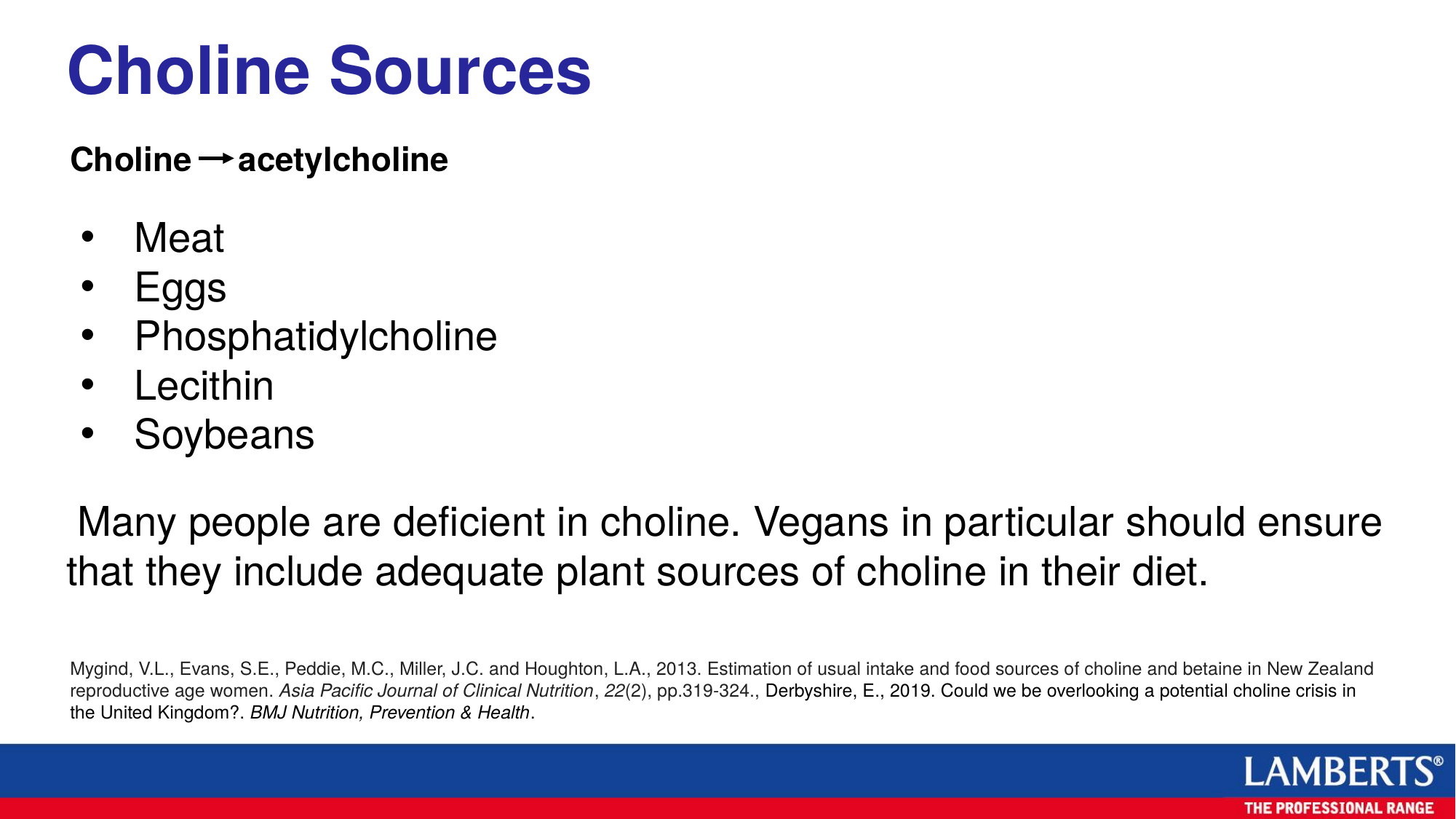

Choline Sources
Choline     acetylcholine
Meat
Eggs
Phosphatidylcholine
Lecithin
Soybeans

 Many people are deficient in choline. Vegans in particular should ensure that they include adequate plant sources of choline in their diet.
Mygind, V.L., Evans, S.E., Peddie, M.C., Miller, J.C. and Houghton, L.A., 2013. Estimation of usual intake and food sources of choline and betaine in New Zealand reproductive age women. Asia Pacific Journal of Clinical Nutrition, 22(2), pp.319-324., Derbyshire, E., 2019. Could we be overlooking a potential choline crisis in the United Kingdom?. BMJ Nutrition, Prevention & Health.